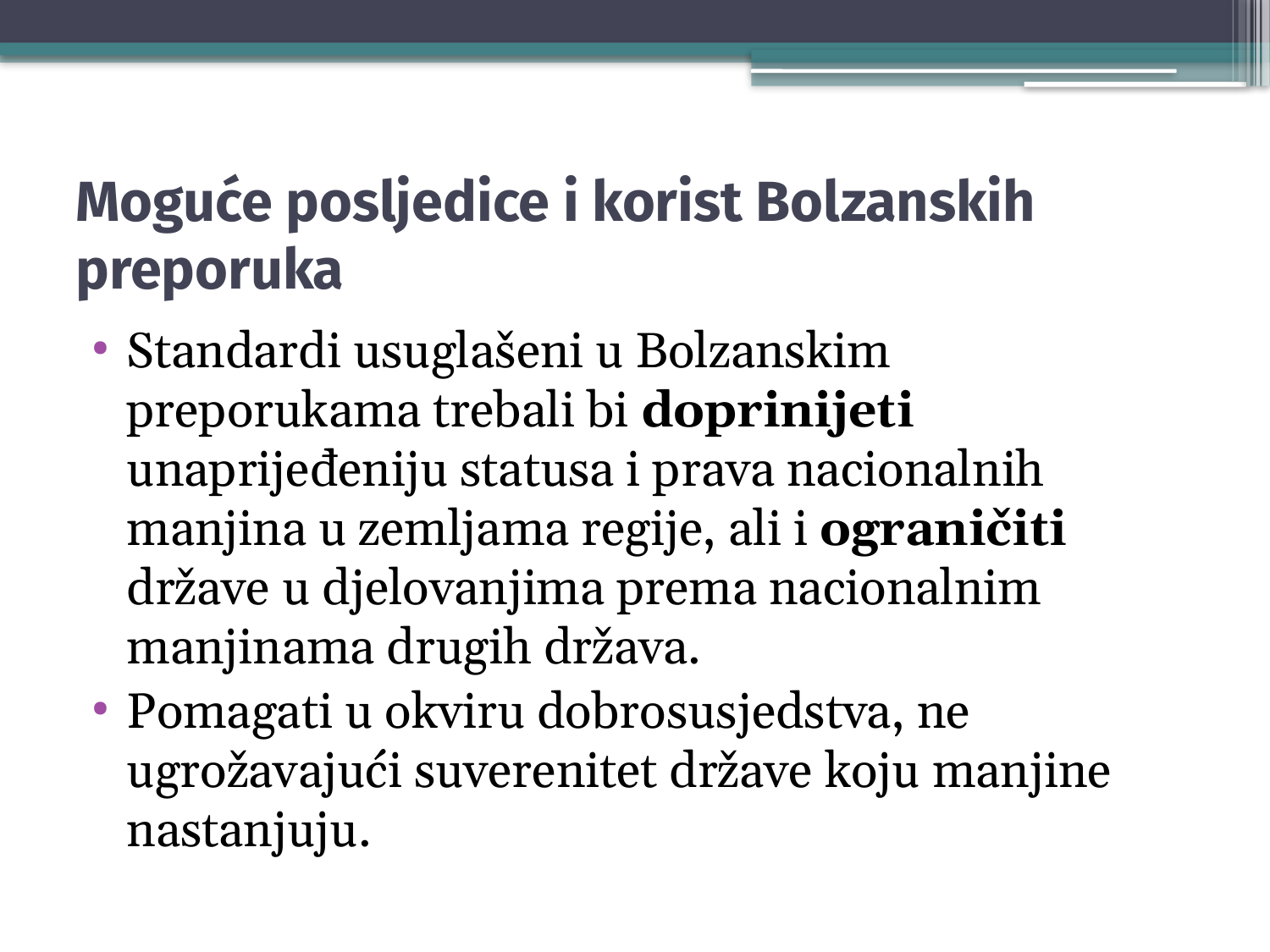

# Moguće posljedice i korist Bolzanskih preporuka
Standardi usuglašeni u Bolzanskim preporukama trebali bi doprinijeti unaprijeđeniju statusa i prava nacionalnih manjina u zemljama regije, ali i ograničiti države u djelovanjima prema nacionalnim manjinama drugih država.
Pomagati u okviru dobrosusjedstva, ne ugrožavajući suverenitet države koju manjine nastanjuju.